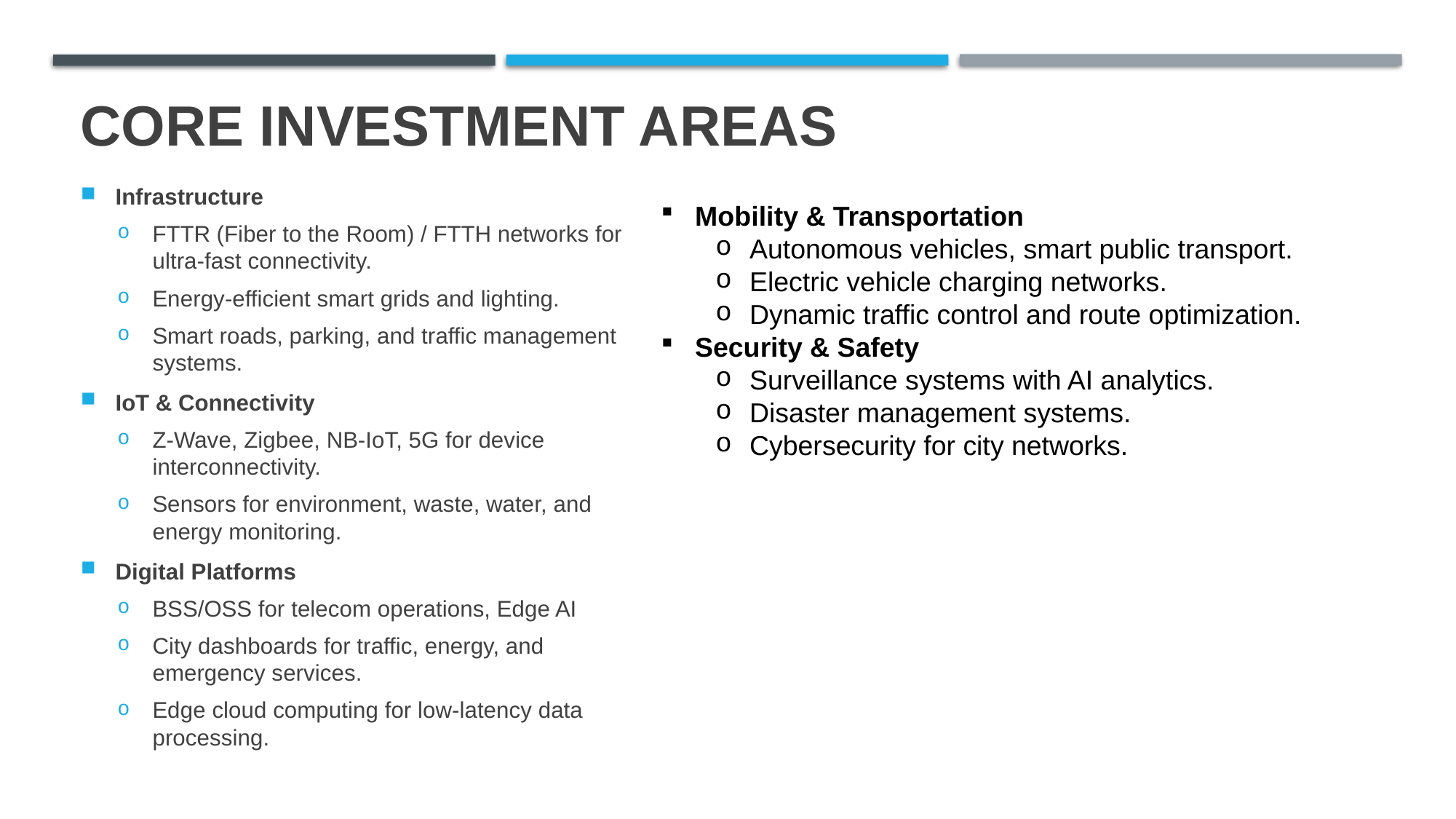

# Core Investment Areas
Infrastructure
FTTR (Fiber to the Room) / FTTH networks for ultra-fast connectivity.
Energy-efficient smart grids and lighting.
Smart roads, parking, and traffic management systems.
IoT & Connectivity
Z-Wave, Zigbee, NB-IoT, 5G for device interconnectivity.
Sensors for environment, waste, water, and energy monitoring.
Digital Platforms
BSS/OSS for telecom operations, Edge AI
City dashboards for traffic, energy, and emergency services.
Edge cloud computing for low-latency data processing.

Mobility & Transportation
Autonomous vehicles, smart public transport.
Electric vehicle charging networks.
Dynamic traffic control and route optimization.
Security & Safety
Surveillance systems with AI analytics.
Disaster management systems.
Cybersecurity for city networks.